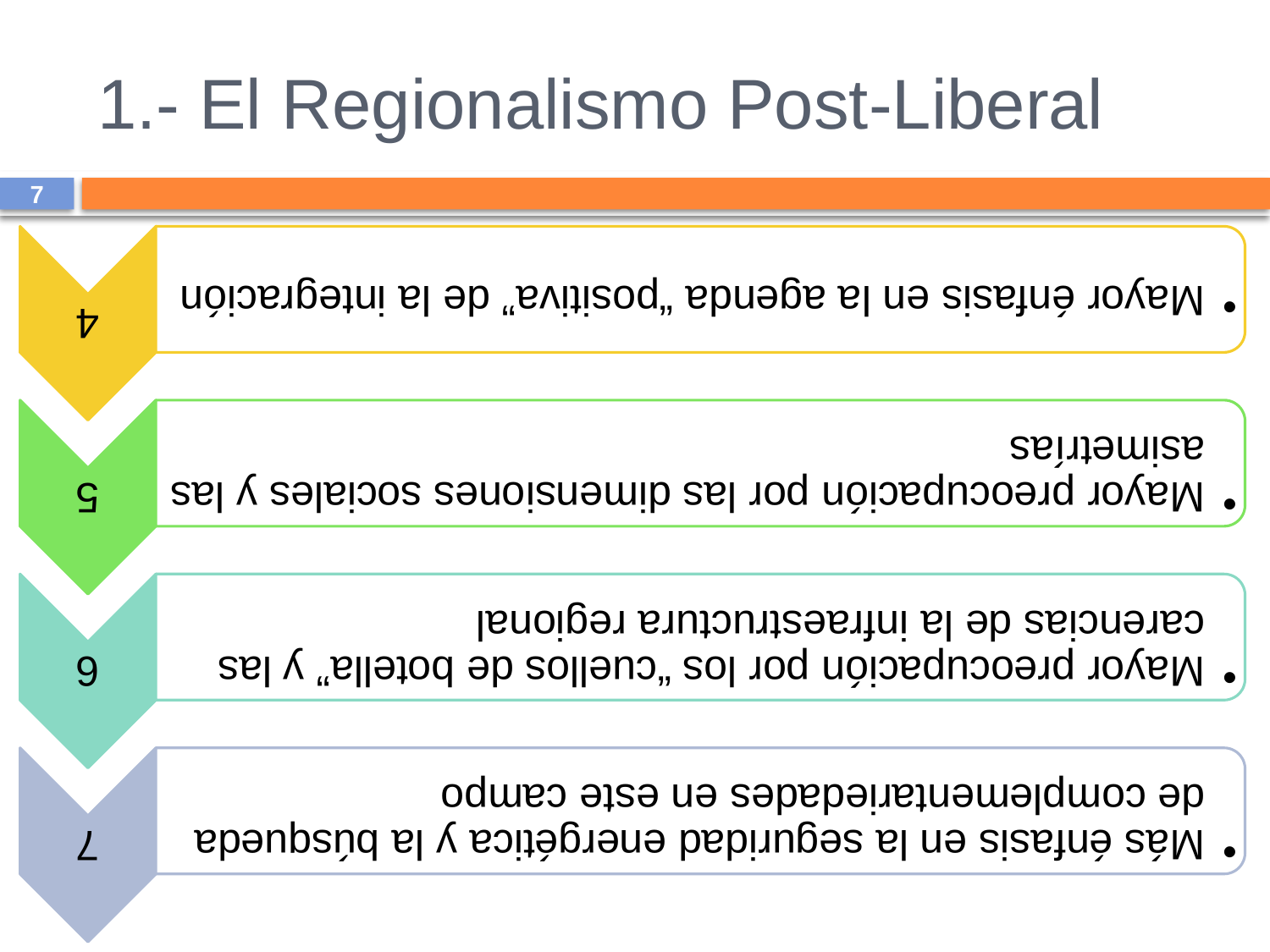

# 1.- El Regionalismo Post-Liberal
7
4
Mayor énfasis en la agenda “positiva” de la integración
5
Mayor preocupación por las dimensiones sociales y las asimetrías
6
Mayor preocupación por los “cuellos de botella” y las carencias de la infraestructura regional
7
Más énfasis en la seguridad energética y la búsqueda de complementariedades en este campo